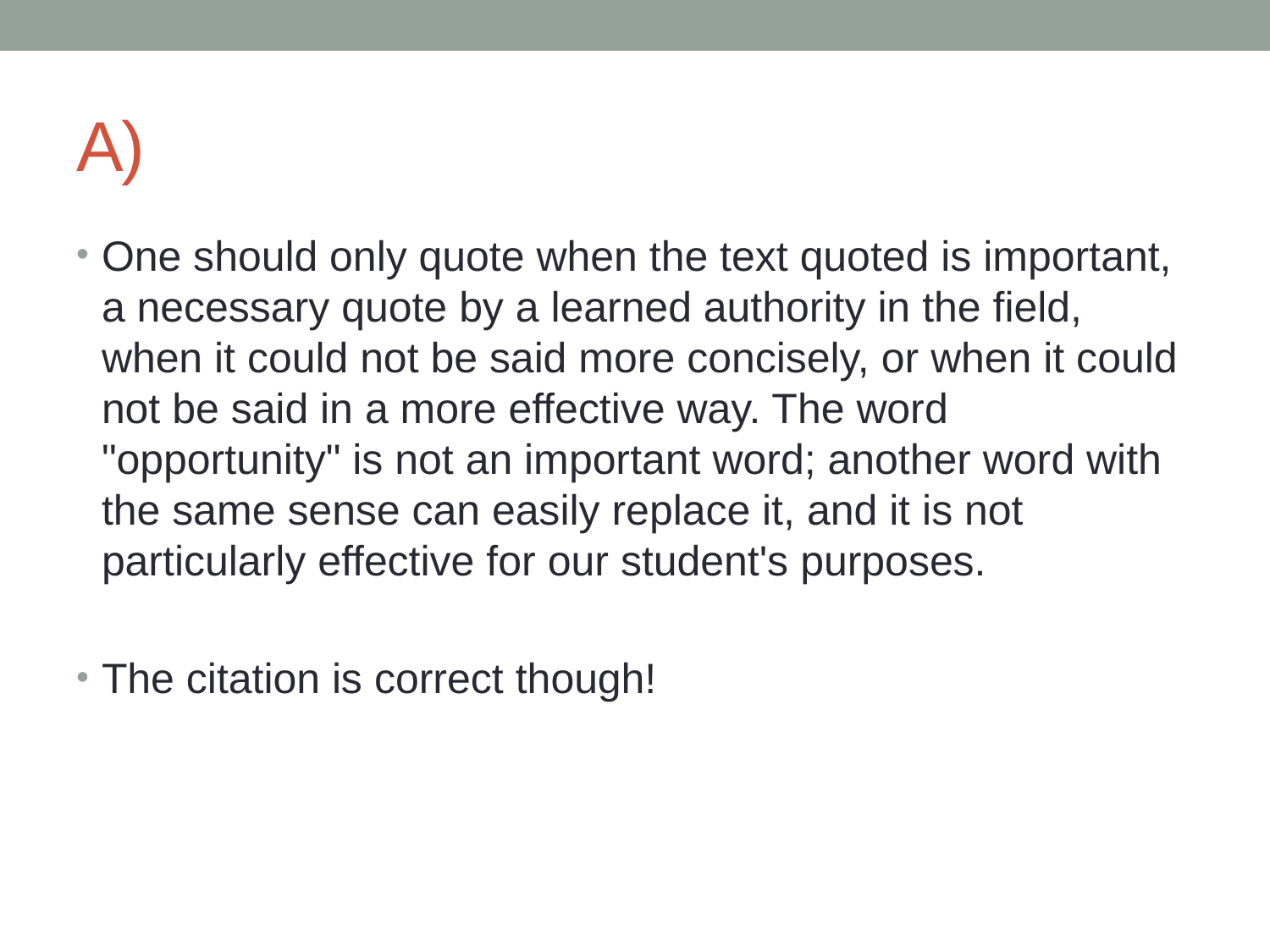

# A)
One should only quote when the text quoted is important, a necessary quote by a learned authority in the field, when it could not be said more concisely, or when it could not be said in a more effective way. The word "opportunity" is not an important word; another word with the same sense can easily replace it, and it is not particularly effective for our student's purposes.

The citation is correct though!